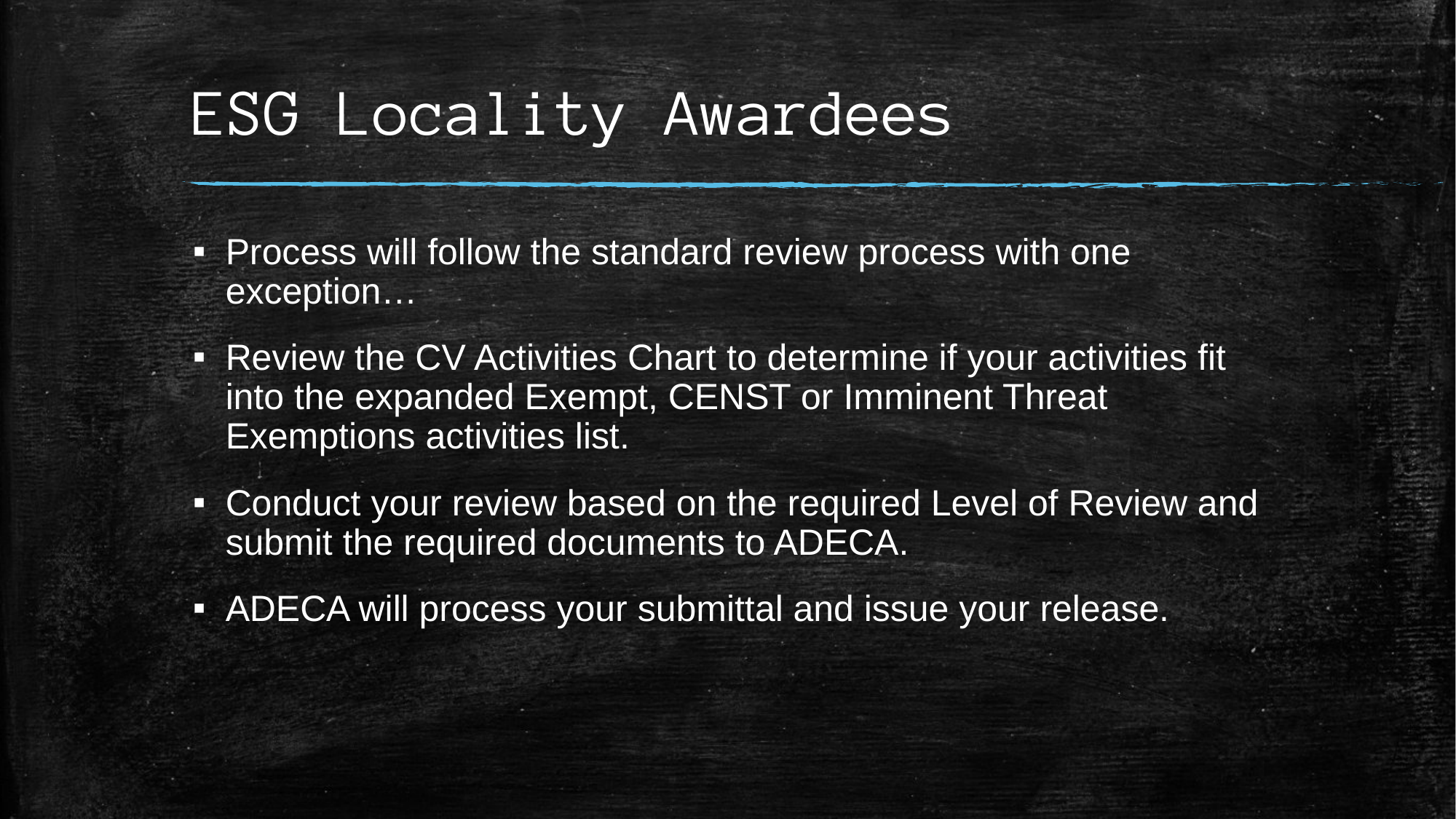

# ESG Locality Awardees
Process will follow the standard review process with one exception…
Review the CV Activities Chart to determine if your activities fit into the expanded Exempt, CENST or Imminent Threat Exemptions activities list.
Conduct your review based on the required Level of Review and submit the required documents to ADECA.
ADECA will process your submittal and issue your release.